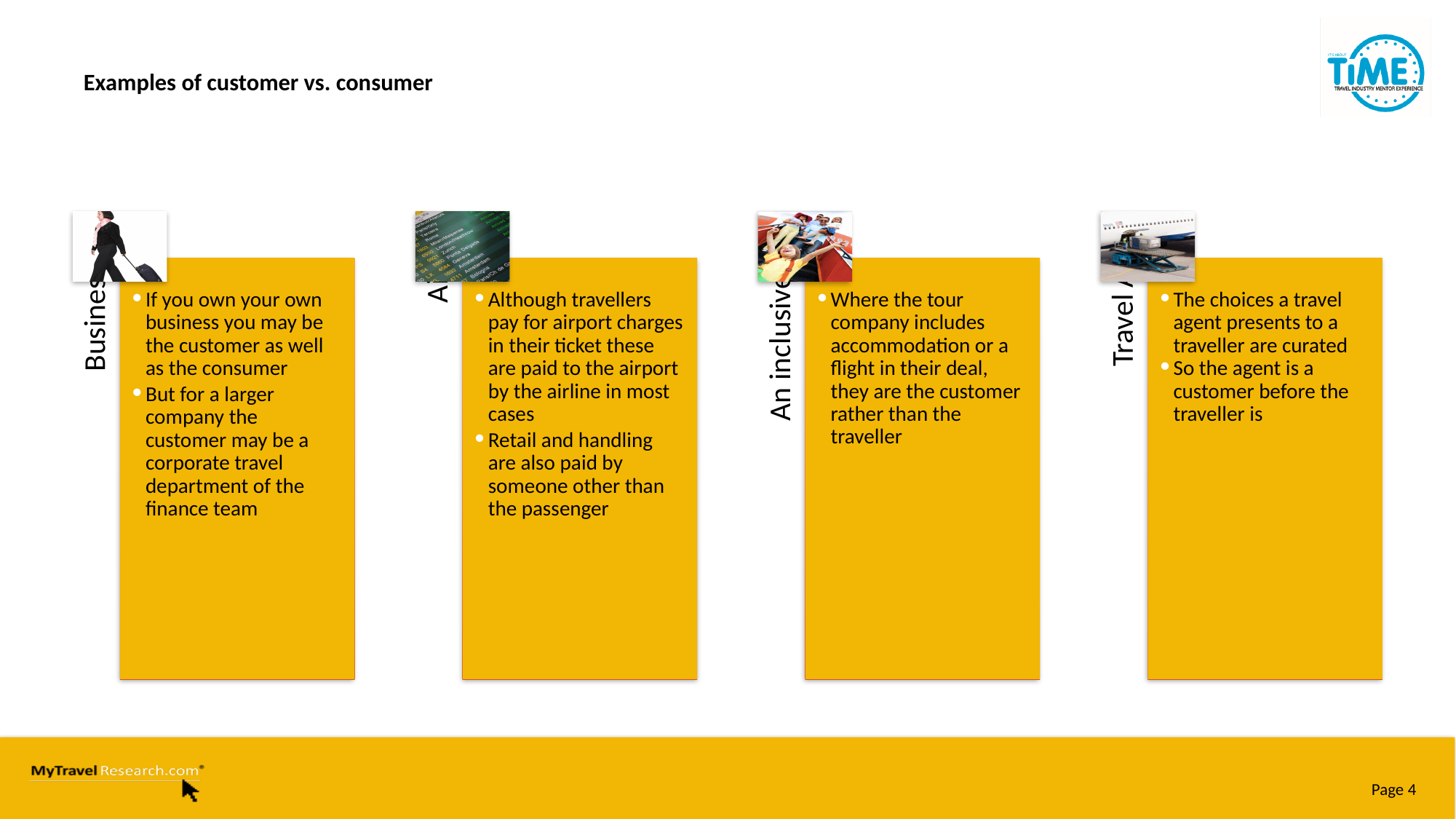

# Examples of customer vs. consumer

If you own your own business you may be the customer as well as the consumer
But for a larger company the customer may be a corporate travel department of the finance team

Although travellers pay for airport charges in their ticket these are paid to the airport by the airline in most cases
Retail and handling are also paid by someone other than the passenger

Where the tour company includes accommodation or a flight in their deal, they are the customer rather than the traveller

The choices a travel agent presents to a traveller are curated
So the agent is a customer before the traveller is

Business trip

Airport

An inclusive tour

Travel Agent